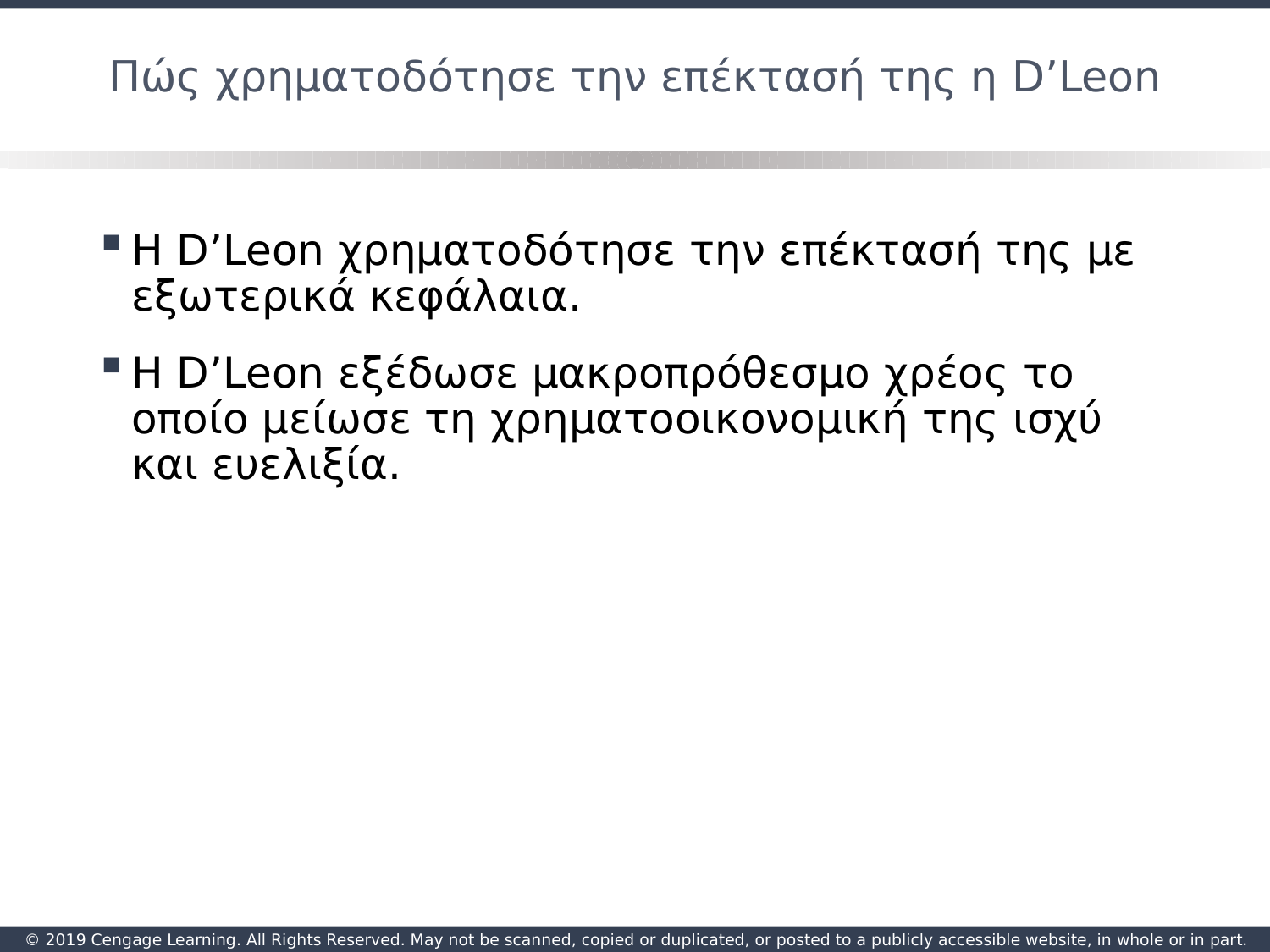

# Πώς χρηματοδότησε την επέκτασή της η D’Leon
Η D’Leon χρηματοδότησε την επέκτασή της με εξωτερικά κεφάλαια.
Η D’Leon εξέδωσε μακροπρόθεσμο χρέος το οποίο μείωσε τη χρηματοοικονομική της ισχύ και ευελιξία.